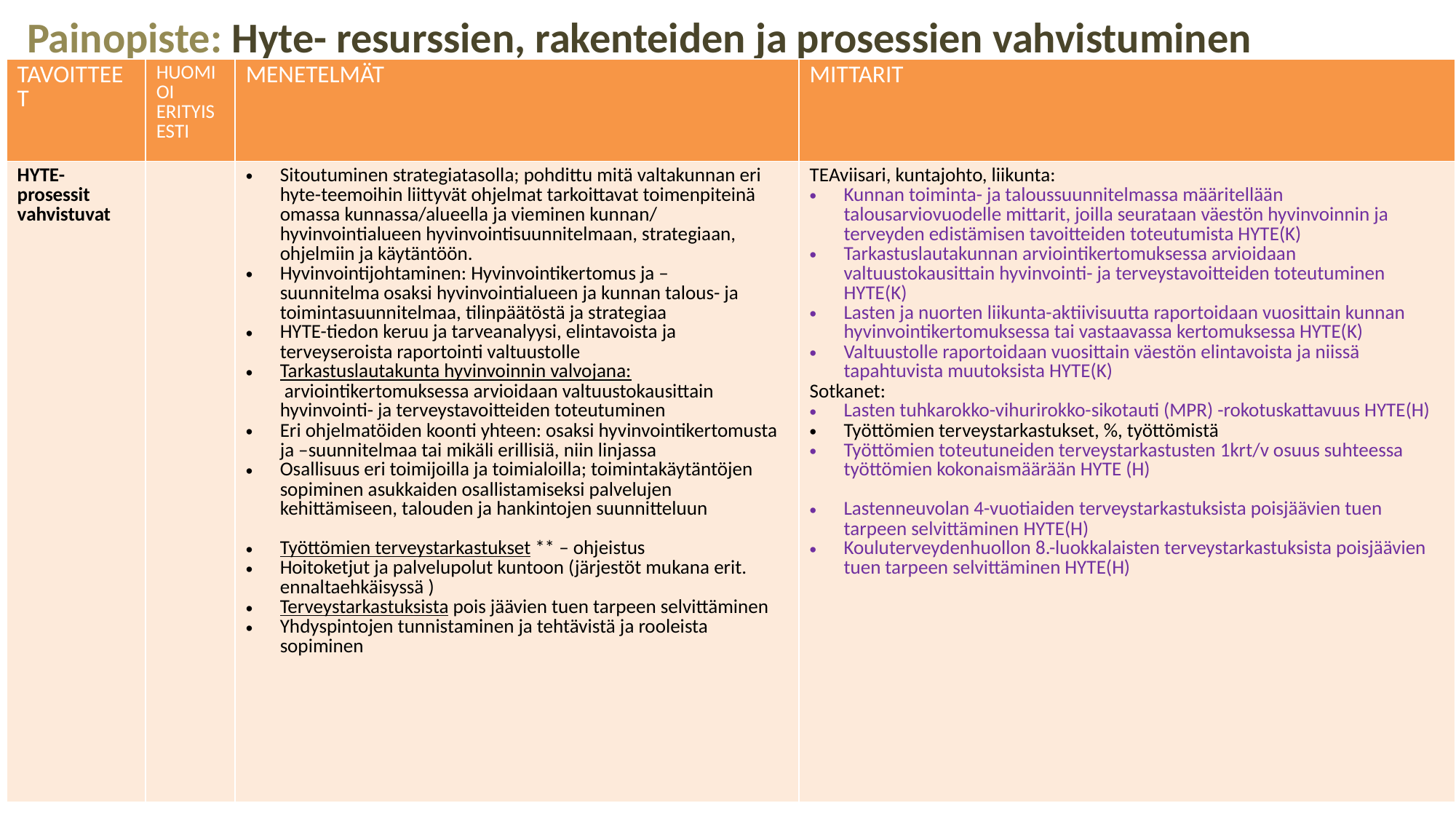

# Painopiste: Hyte- resurssien, rakenteiden ja prosessien vahvistuminen
| TAVOITTEET | HUOMIOI ERITYISESTI | MENETELMÄT | MITTARIT |
| --- | --- | --- | --- |
| HYTE-prosessit vahvistuvat |  | Sitoutuminen strategiatasolla; pohdittu mitä valtakunnan eri hyte-teemoihin liittyvät ohjelmat tarkoittavat toimenpiteinä omassa kunnassa/alueella ja vieminen kunnan/ hyvinvointialueen hyvinvointisuunnitelmaan, strategiaan, ohjelmiin ja käytäntöön.   Hyvinvointijohtaminen: Hyvinvointikertomus ja –suunnitelma osaksi hyvinvointialueen ja kunnan talous- ja toimintasuunnitelmaa, tilinpäätöstä ja strategiaa  HYTE-tiedon keruu ja tarveanalyysi, elintavoista ja terveyseroista raportointi valtuustolle  Tarkastuslautakunta hyvinvoinnin valvojana: arviointikertomuksessa arvioidaan valtuustokausittain hyvinvointi- ja terveystavoitteiden toteutuminen  Eri ohjelmatöiden koonti yhteen: osaksi hyvinvointikertomusta ja –suunnitelmaa tai mikäli erillisiä, niin linjassa Osallisuus eri toimijoilla ja toimialoilla; toimintakäytäntöjen sopiminen asukkaiden osallistamiseksi palvelujen kehittämiseen, talouden ja hankintojen suunnitteluun Työttömien terveystarkastukset \*\* – ohjeistus  Hoitoketjut ja palvelupolut kuntoon (järjestöt mukana erit. ennaltaehkäisyssä )  Terveystarkastuksista pois jäävien tuen tarpeen selvittäminen  Yhdyspintojen tunnistaminen ja tehtävistä ja rooleista sopiminen | TEAviisari, kuntajohto, liikunta: Kunnan toiminta- ja taloussuunnitelmassa määritellään talousarviovuodelle mittarit, joilla seurataan väestön hyvinvoinnin ja terveyden edistämisen tavoitteiden toteutumista HYTE(K) Tarkastuslautakunnan arviointikertomuksessa arvioidaan valtuustokausittain hyvinvointi- ja terveystavoitteiden toteutuminen HYTE(K) Lasten ja nuorten liikunta-aktiivisuutta raportoidaan vuosittain kunnan hyvinvointikertomuksessa tai vastaavassa kertomuksessa HYTE(K) Valtuustolle raportoidaan vuosittain väestön elintavoista ja niissä tapahtuvista muutoksista HYTE(K) Sotkanet: Lasten tuhkarokko-vihurirokko-sikotauti (MPR) -rokotuskattavuus HYTE(H)  Työttömien terveystarkastukset, %, työttömistä Työttömien toteutuneiden terveystarkastusten 1krt/v osuus suhteessa työttömien kokonaismäärään HYTE (H)  Lastenneuvolan 4-vuotiaiden terveystarkastuksista poisjäävien tuen tarpeen selvittäminen HYTE(H)  Kouluterveydenhuollon 8.-luokkalaisten terveystarkastuksista poisjäävien tuen tarpeen selvittäminen HYTE(H) |